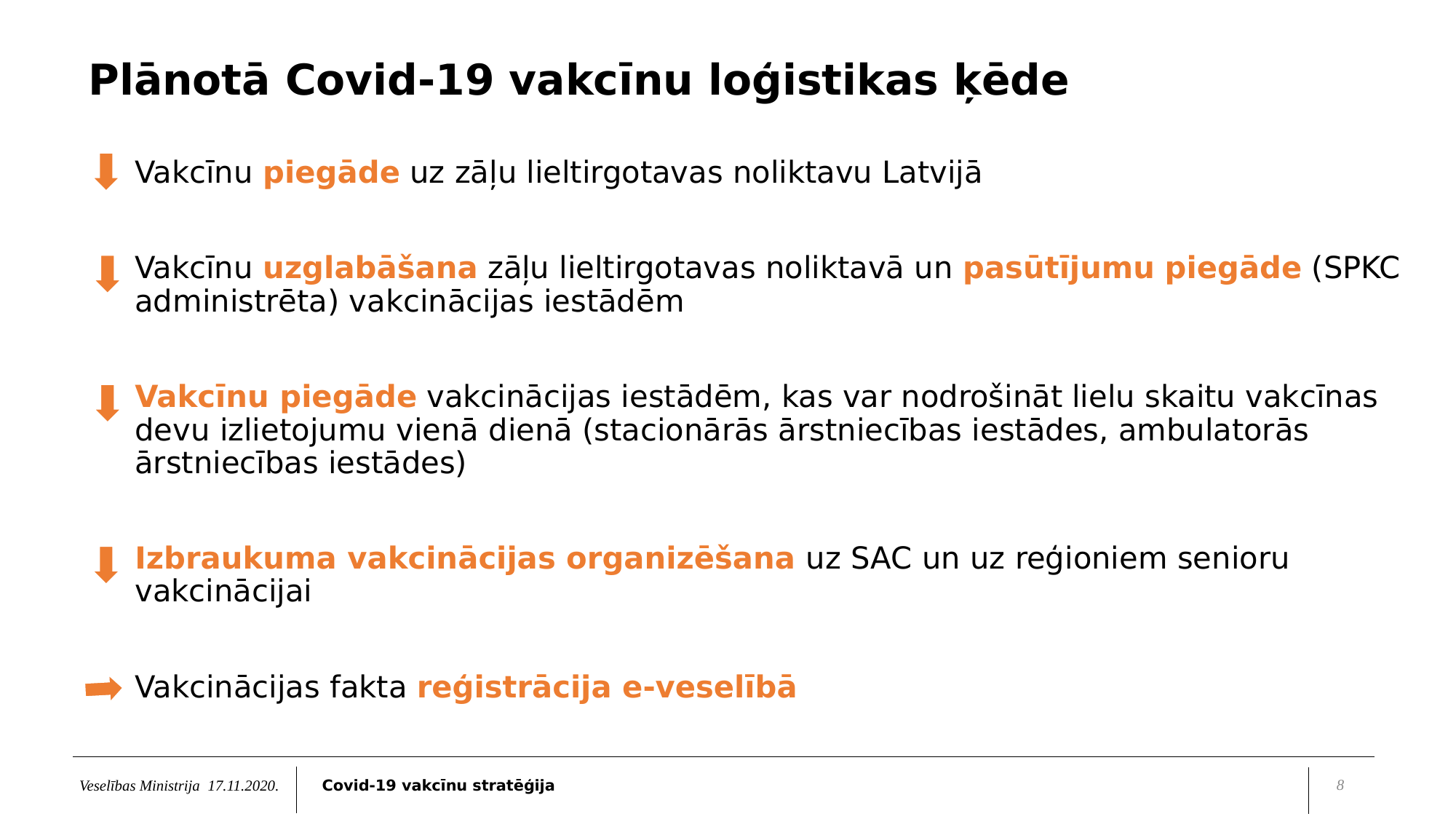

Plānotā Covid-19 vakcīnu loģistikas ķēde
Vakcīnu piegāde uz zāļu lieltirgotavas noliktavu Latvijā

Vakcīnu uzglabāšana zāļu lieltirgotavas noliktavā un pasūtījumu piegāde (SPKC administrēta) vakcinācijas iestādēm

Vakcīnu piegāde vakcinācijas iestādēm, kas var nodrošināt lielu skaitu vakcīnas devu izlietojumu vienā dienā (stacionārās ārstniecības iestādes, ambulatorās ārstniecības iestādes)

Izbraukuma vakcinācijas organizēšana uz SAC un uz reģioniem senioru vakcinācijai

Vakcinācijas fakta reģistrācija e-veselībā

8
Veselības Ministrija  17.11.2020.

Covid-19 vakcīnu stratēģija